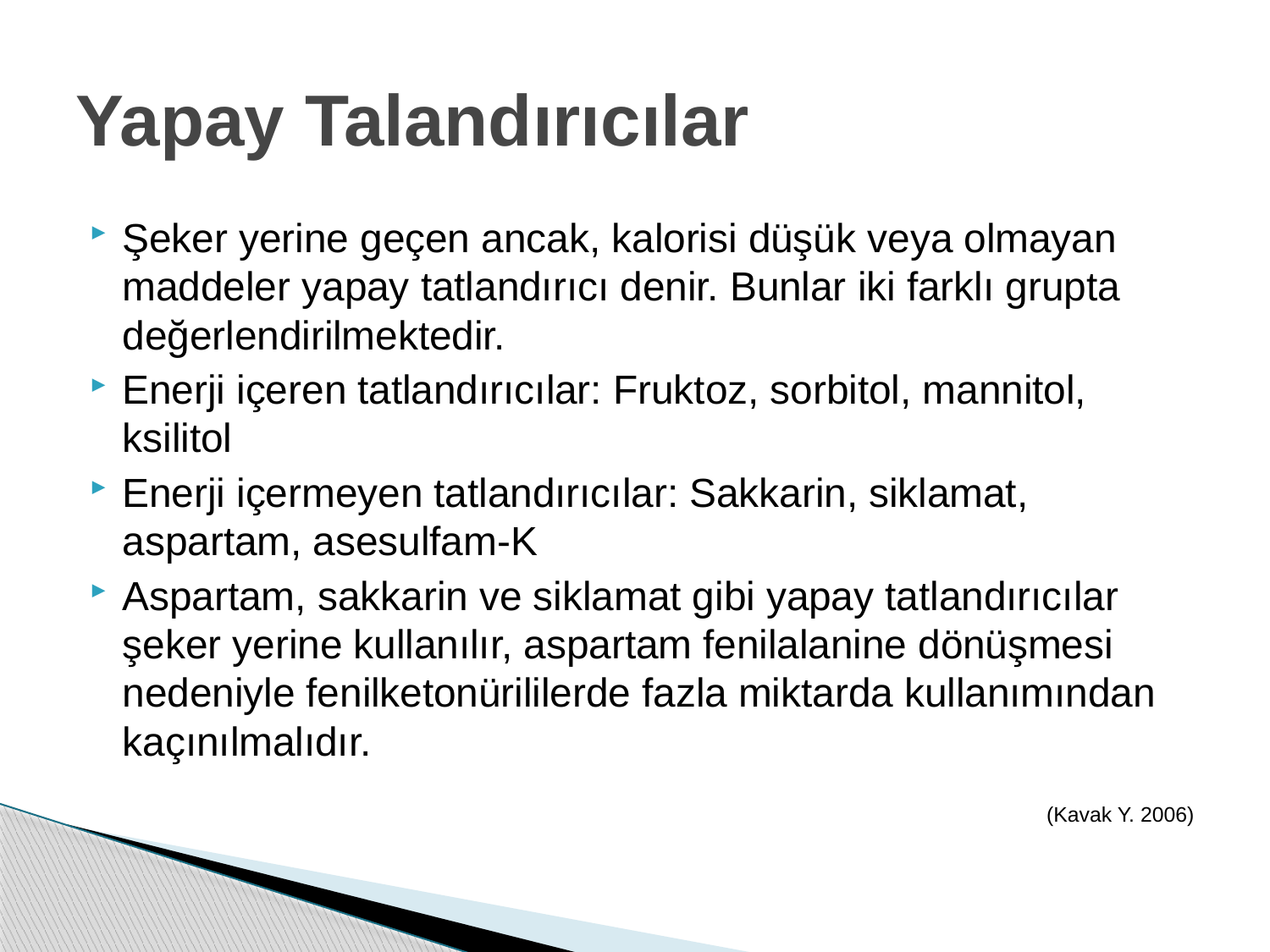

# Yapay Talandırıcılar
Şeker yerine geçen ancak, kalorisi düşük veya olmayan maddeler yapay tatlandırıcı denir. Bunlar iki farklı grupta değerlendirilmektedir.
Enerji içeren tatlandırıcılar: Fruktoz, sorbitol, mannitol, ksilitol
Enerji içermeyen tatlandırıcılar: Sakkarin, siklamat, aspartam, asesulfam-K
Aspartam, sakkarin ve siklamat gibi yapay tatlandırıcılar şeker yerine kullanılır, aspartam fenilalanine dönüşmesi nedeniyle fenilketonürililerde fazla miktarda kullanımından kaçınılmalıdır.

(Kavak Y. 2006)